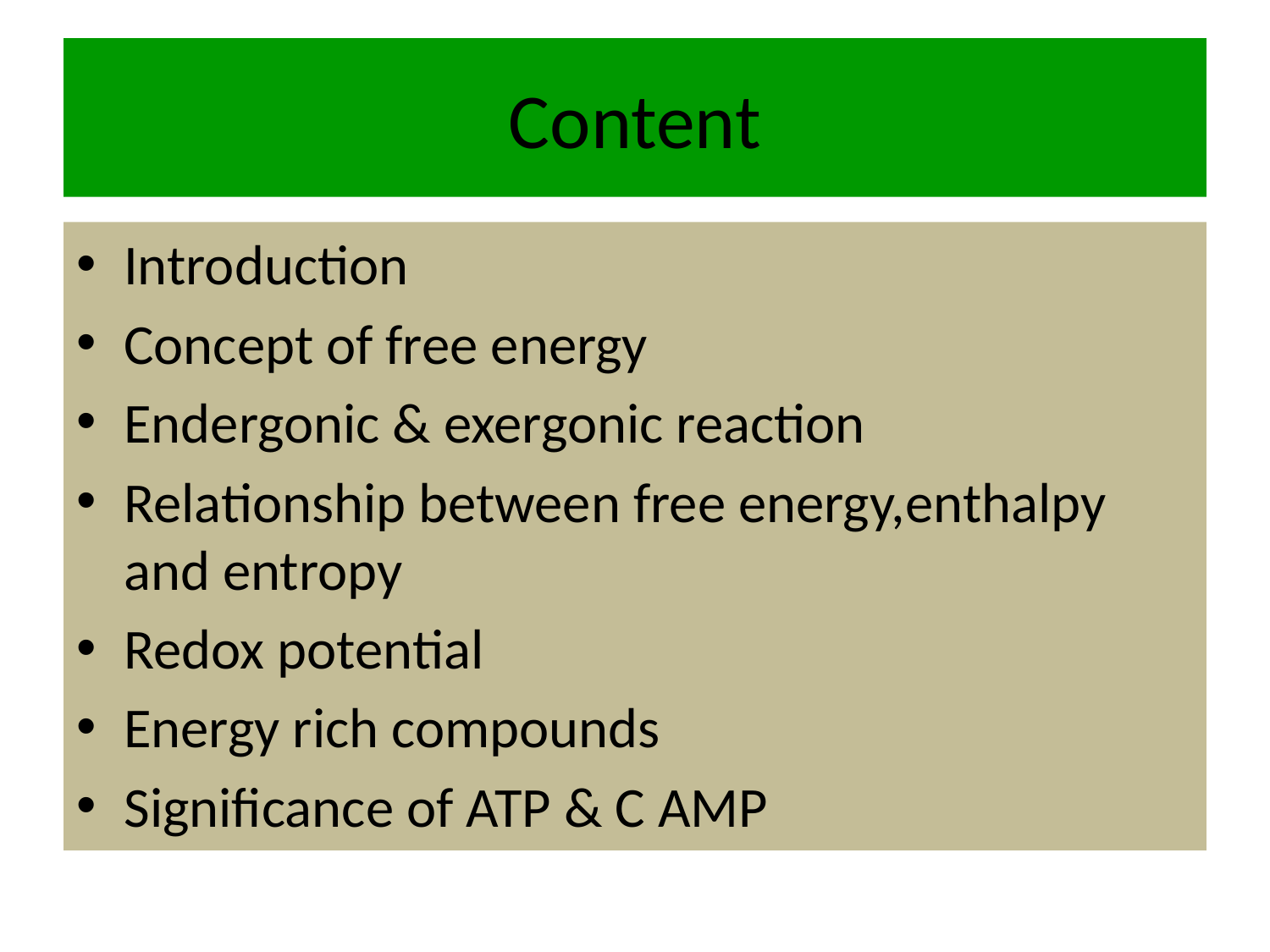

# Content
Introduction
Concept of free energy
Endergonic & exergonic reaction
Relationship between free energy,enthalpy and entropy
Redox potential
Energy rich compounds
Significance of ATP & C AMP